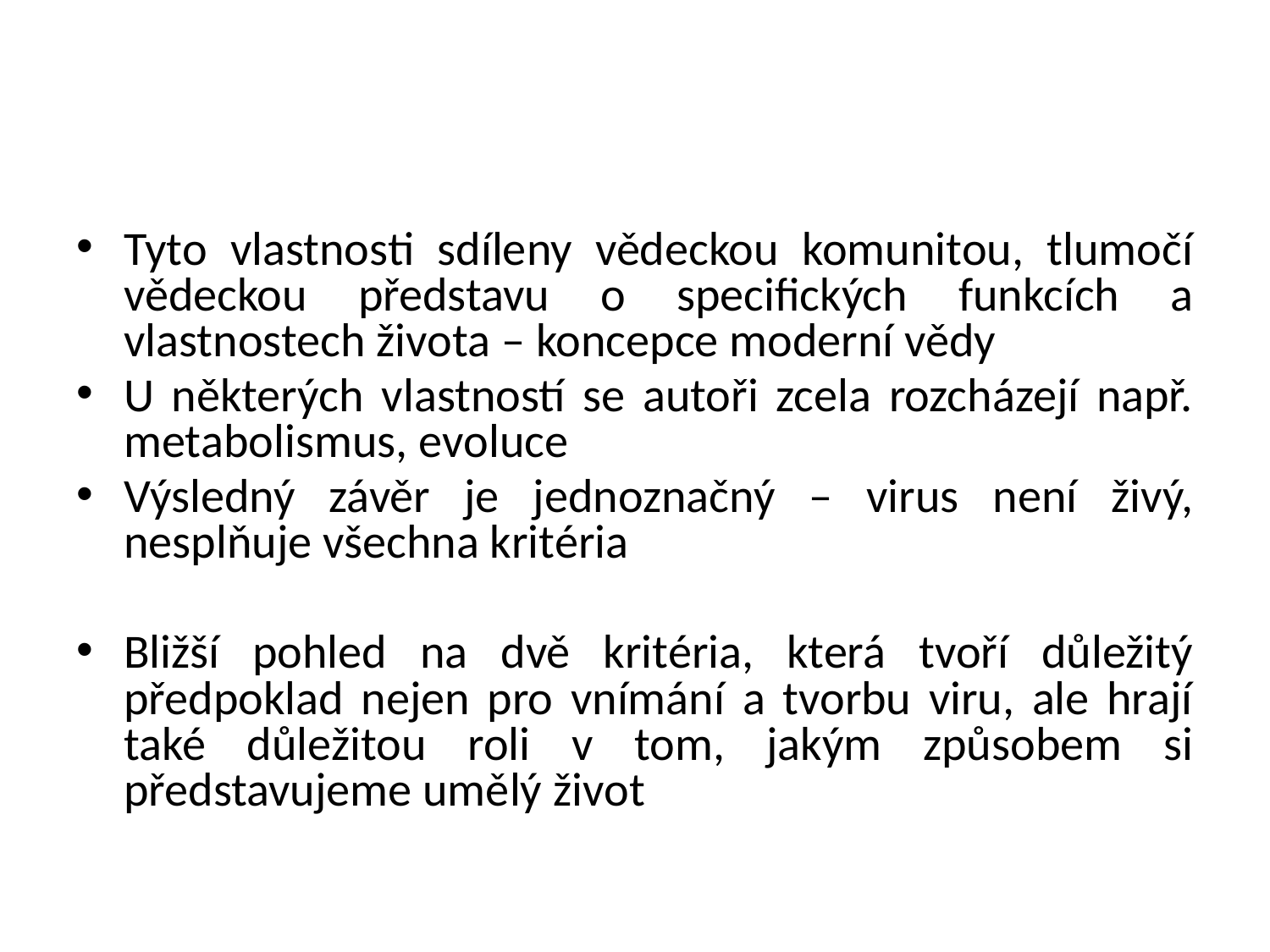

#
Tyto vlastnosti sdíleny vědeckou komunitou, tlumočí vědeckou představu o specifických funkcích a vlastnostech života – koncepce moderní vědy
U některých vlastností se autoři zcela rozcházejí např. metabolismus, evoluce
Výsledný závěr je jednoznačný – virus není živý, nesplňuje všechna kritéria

Bližší pohled na dvě kritéria, která tvoří důležitý předpoklad nejen pro vnímání a tvorbu viru, ale hrají také důležitou roli v tom, jakým způsobem si představujeme umělý život